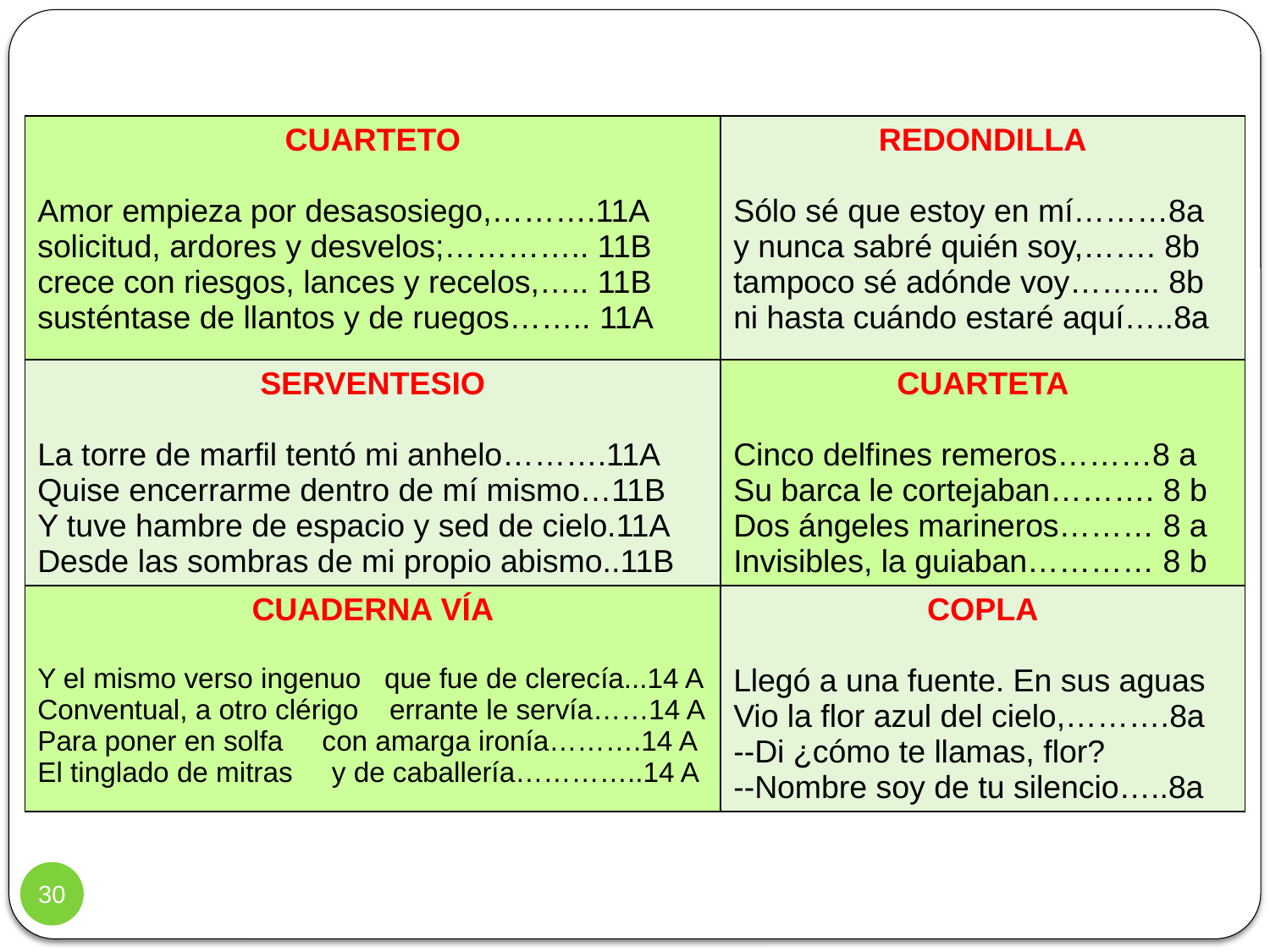

| CUARTETO Amor empieza por desasosiego,……….11A solicitud, ardores y desvelos;………….. 11B crece con riesgos, lances y recelos,….. 11B susténtase de llantos y de ruegos…….. 11A | REDONDILLA Sólo sé que estoy en mí………8a y nunca sabré quién soy,……. 8b tampoco sé adónde voy……... 8b ni hasta cuándo estaré aquí…..8a |
| --- | --- |
| SERVENTESIO La torre de marfil tentó mi anhelo……….11A Quise encerrarme dentro de mí mismo…11B Y tuve hambre de espacio y sed de cielo.11A Desde las sombras de mi propio abismo..11B | CUARTETA Cinco delfines remeros………8 a Su barca le cortejaban………. 8 b Dos ángeles marineros……… 8 a Invisibles, la guiaban………… 8 b |
| CUADERNA VÍA Y el mismo verso ingenuo que fue de clerecía...14 A Conventual, a otro clérigo errante le servía……14 A Para poner en solfa con amarga ironía……….14 A El tinglado de mitras y de caballería…………..14 A | COPLA Llegó a una fuente. En sus aguas Vio la flor azul del cielo,……….8a --Di ¿cómo te llamas, flor? --Nombre soy de tu silencio…..8a |
30